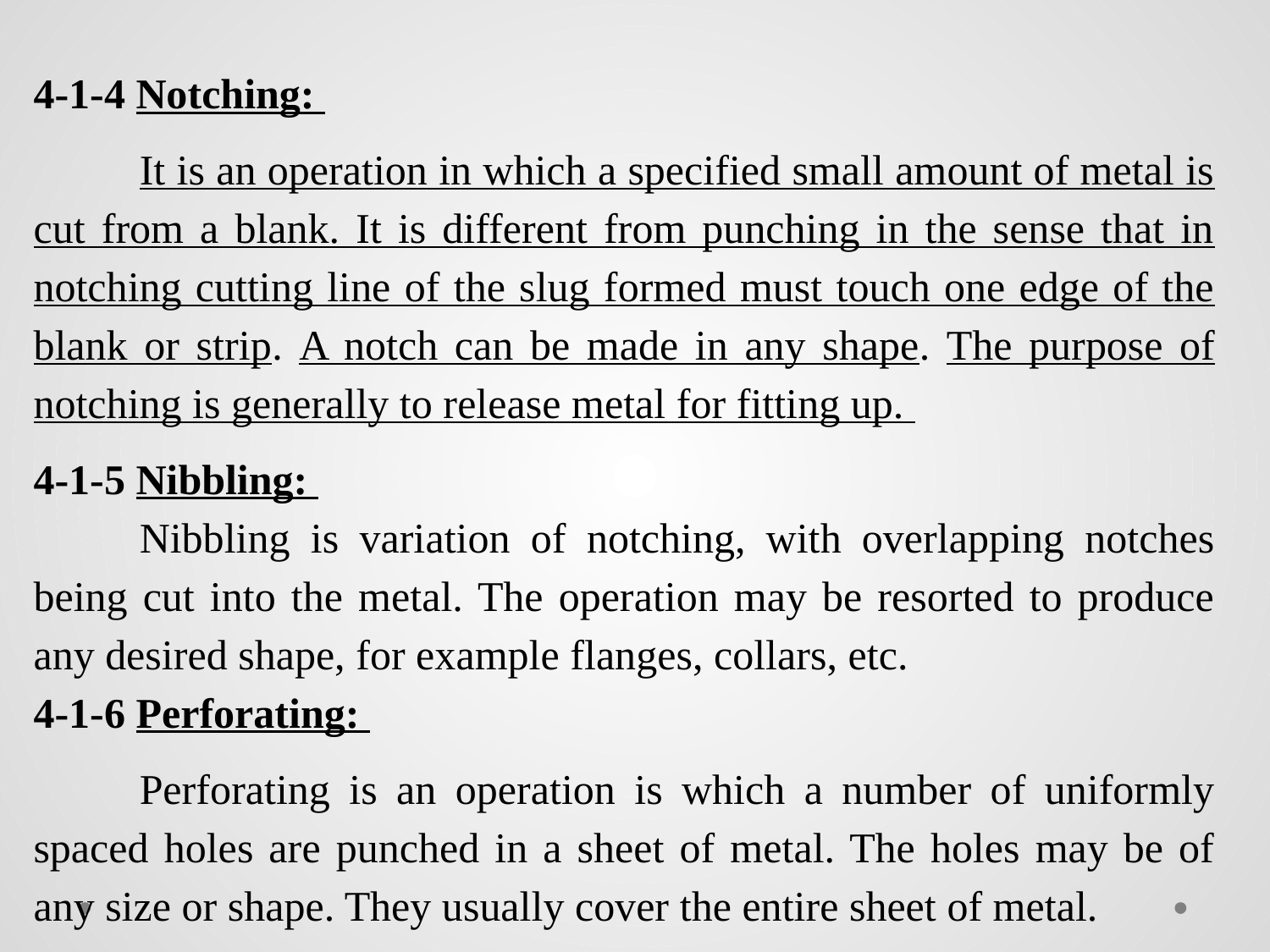

4-1-4 Notching:
          It is an operation in which a specified small amount of metal is cut from a blank. It is different from punching in the sense that in notching cutting line of the slug formed must touch one edge of the blank or strip. A notch can be made in any shape. The purpose of notching is generally to release metal for fitting up.
4-1-5 Nibbling:
          Nibbling is variation of notching, with overlapping notches being cut into the metal. The operation may be resorted to produce any desired shape, for example flanges, collars, etc.
4-1-6 Perforating:
          Perforating is an operation is which a number of uniformly spaced holes are punched in a sheet of metal. The holes may be of any size or shape. They usually cover the entire sheet of metal.